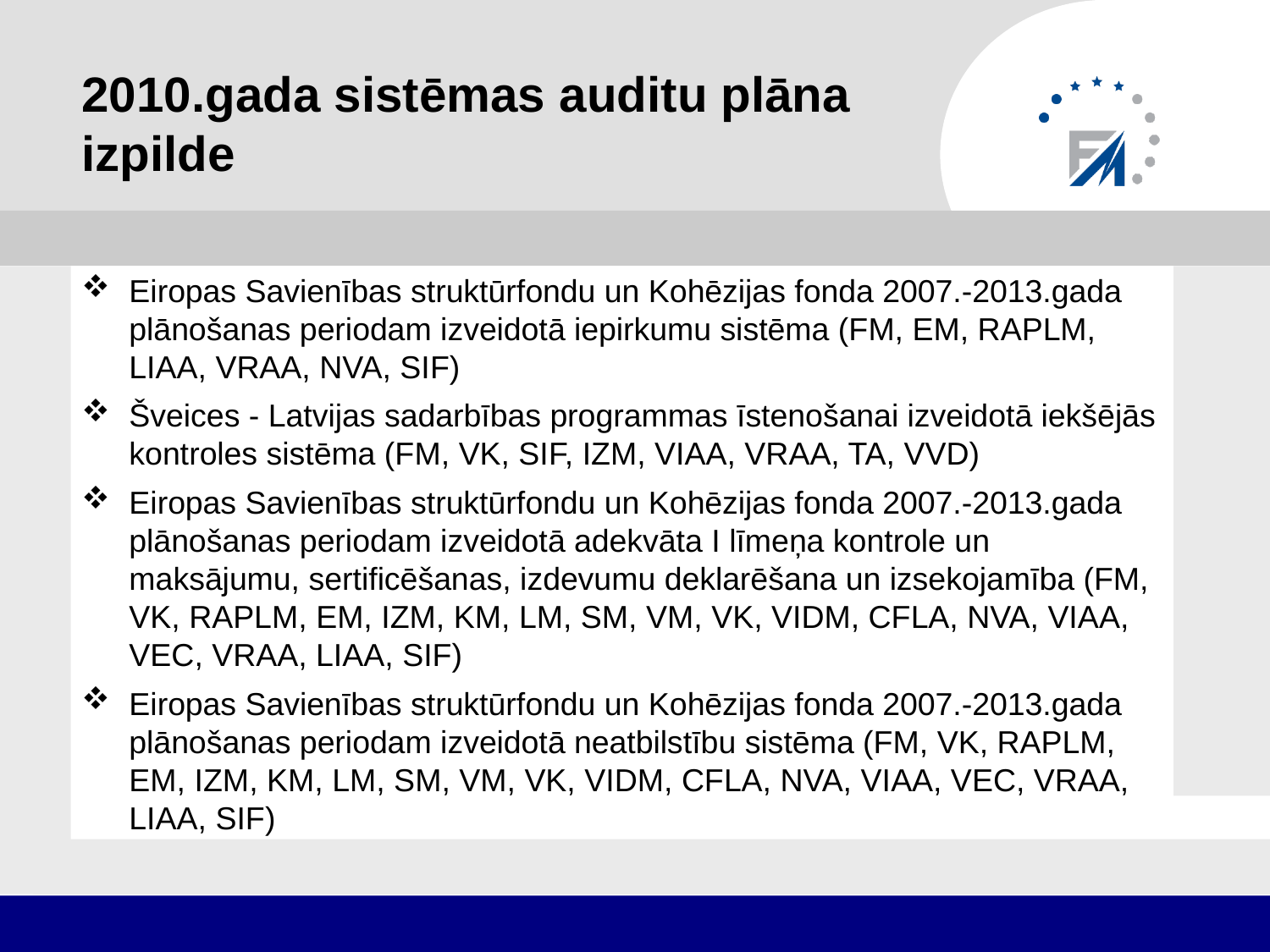

# 2010.gada sistēmas auditu plāna izpilde
Eiropas Savienības struktūrfondu un Kohēzijas fonda 2007.-2013.gada plānošanas periodam izveidotā iepirkumu sistēma (FM, EM, RAPLM, LIAA, VRAA, NVA, SIF)
Šveices - Latvijas sadarbības programmas īstenošanai izveidotā iekšējās kontroles sistēma (FM, VK, SIF, IZM, VIAA, VRAA, TA, VVD)
Eiropas Savienības struktūrfondu un Kohēzijas fonda 2007.-2013.gada plānošanas periodam izveidotā adekvāta I līmeņa kontrole un maksājumu, sertificēšanas, izdevumu deklarēšana un izsekojamība (FM, VK, RAPLM, EM, IZM, KM, LM, SM, VM, VK, VIDM, CFLA, NVA, VIAA, VEC, VRAA, LIAA, SIF)
Eiropas Savienības struktūrfondu un Kohēzijas fonda 2007.-2013.gada plānošanas periodam izveidotā neatbilstību sistēma (FM, VK, RAPLM, EM, IZM, KM, LM, SM, VM, VK, VIDM, CFLA, NVA, VIAA, VEC, VRAA, LIAA, SIF)